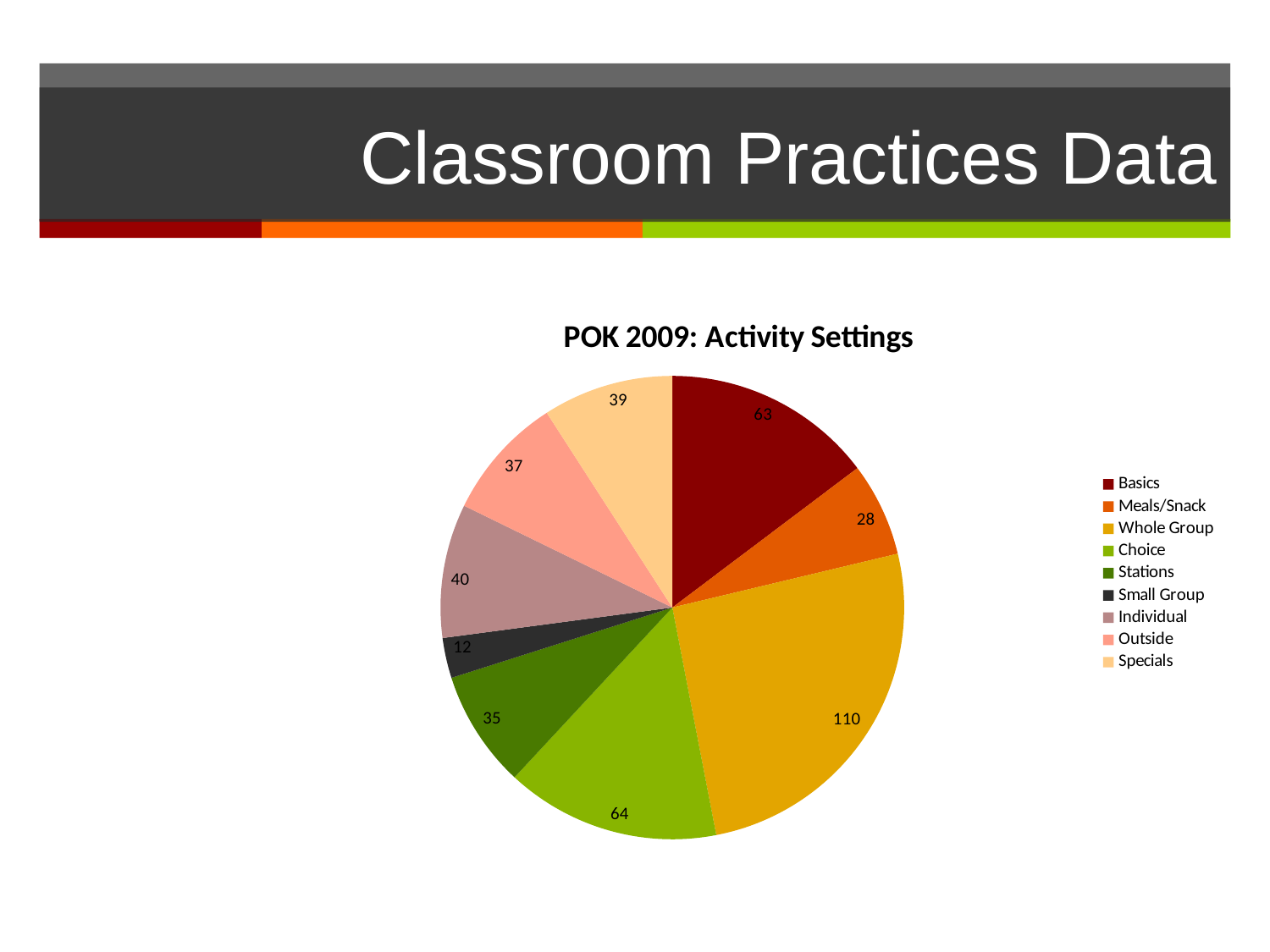

# Classroom Practices Data

### Chart: POK 2009: Activity Settings

| Category |  |
|---|---|
| Basics | 63.0 |
| Meals/Snack | 28.0 |
| Whole Group | 110.0 |
| Choice | 64.0 |
| Stations | 35.0 |
| Small Group | 12.0 |
| Individual | 40.0 |
| Outside | 37.0 |
| Specials | 39.0 |